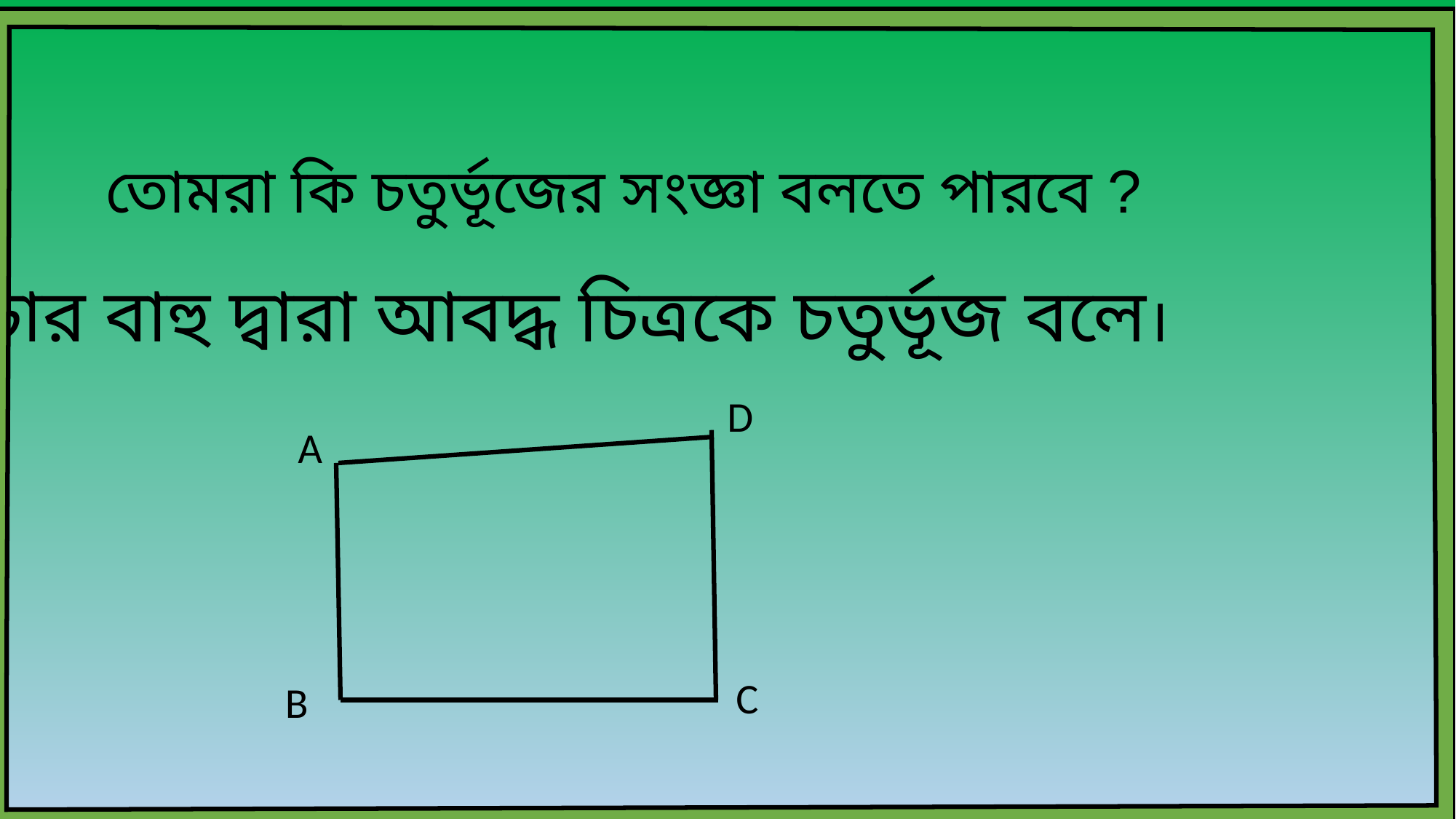

তোমরা কি চতুর্ভূজের সংজ্ঞা বলতে পারবে ?
চার বাহু দ্বারা আবদ্ধ চিত্রকে চতুর্ভূজ বলে।
D
A
C
B